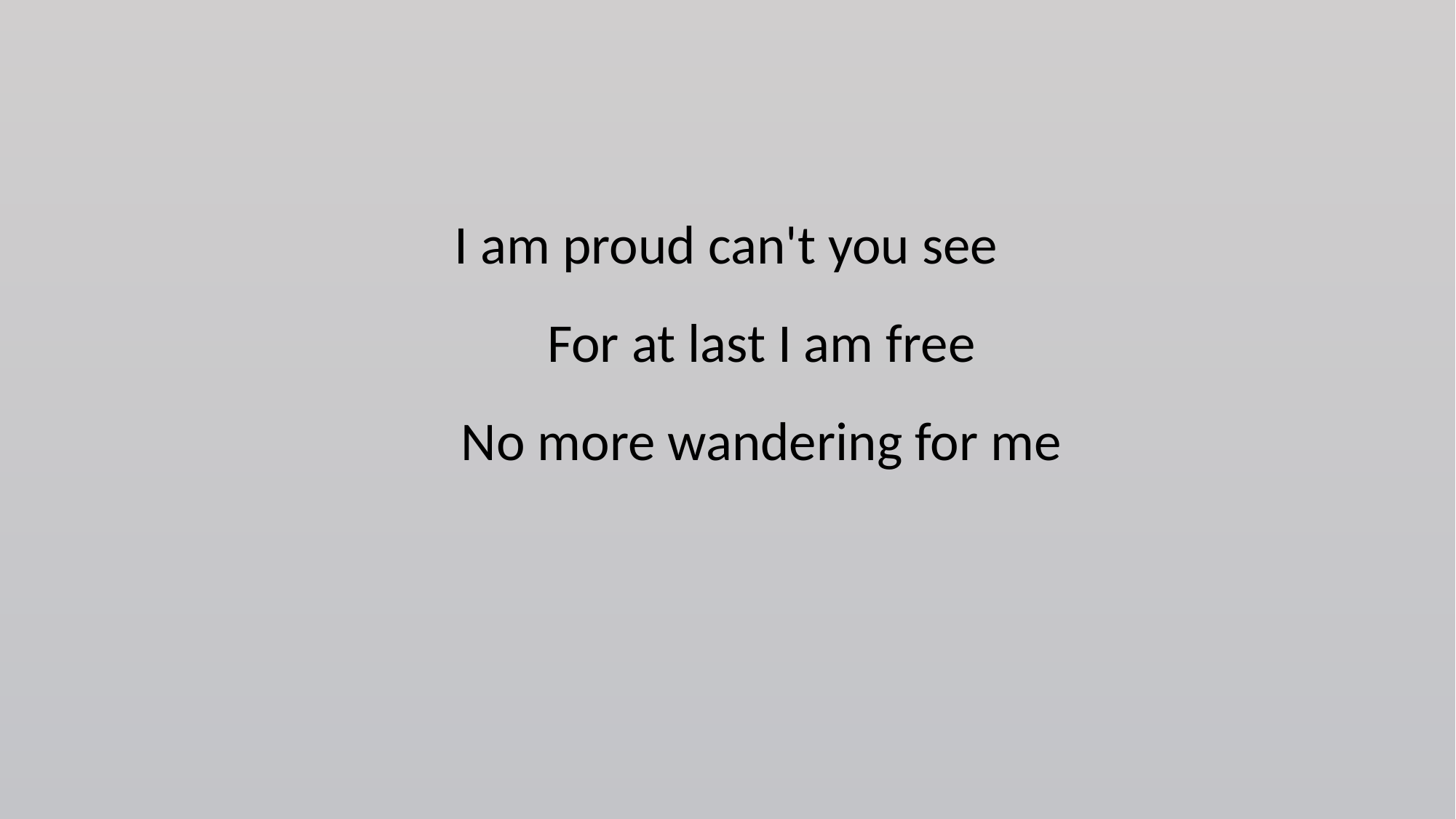

I am proud can't you see
For at last I am free
No more wandering for me